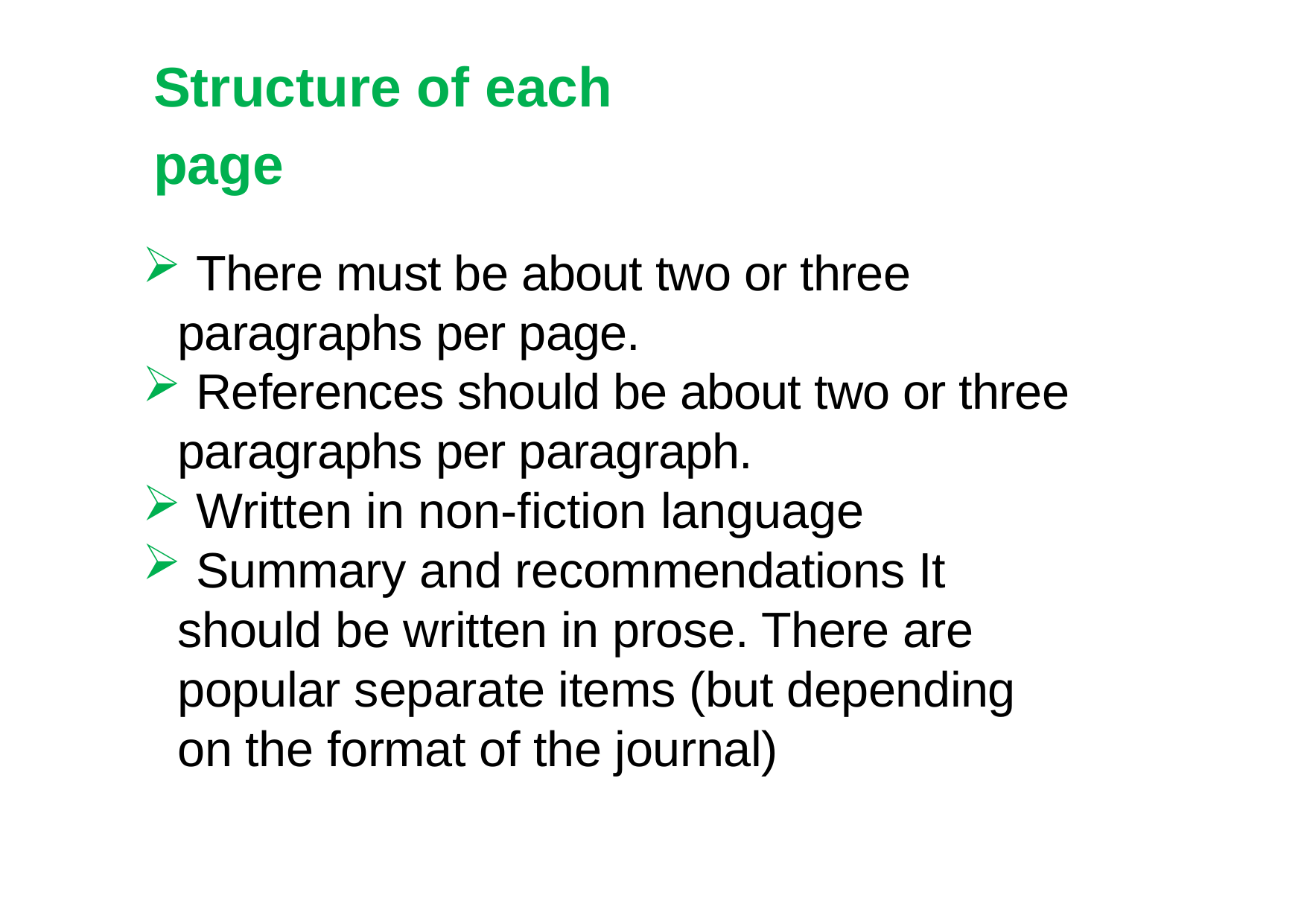

# Structure of each page
 There must be about two or three paragraphs per page.
 References should be about two or three paragraphs per paragraph.
 Written in non-fiction language
 Summary and recommendations It should be written in prose. There are popular separate items (but depending on the format of the journal)